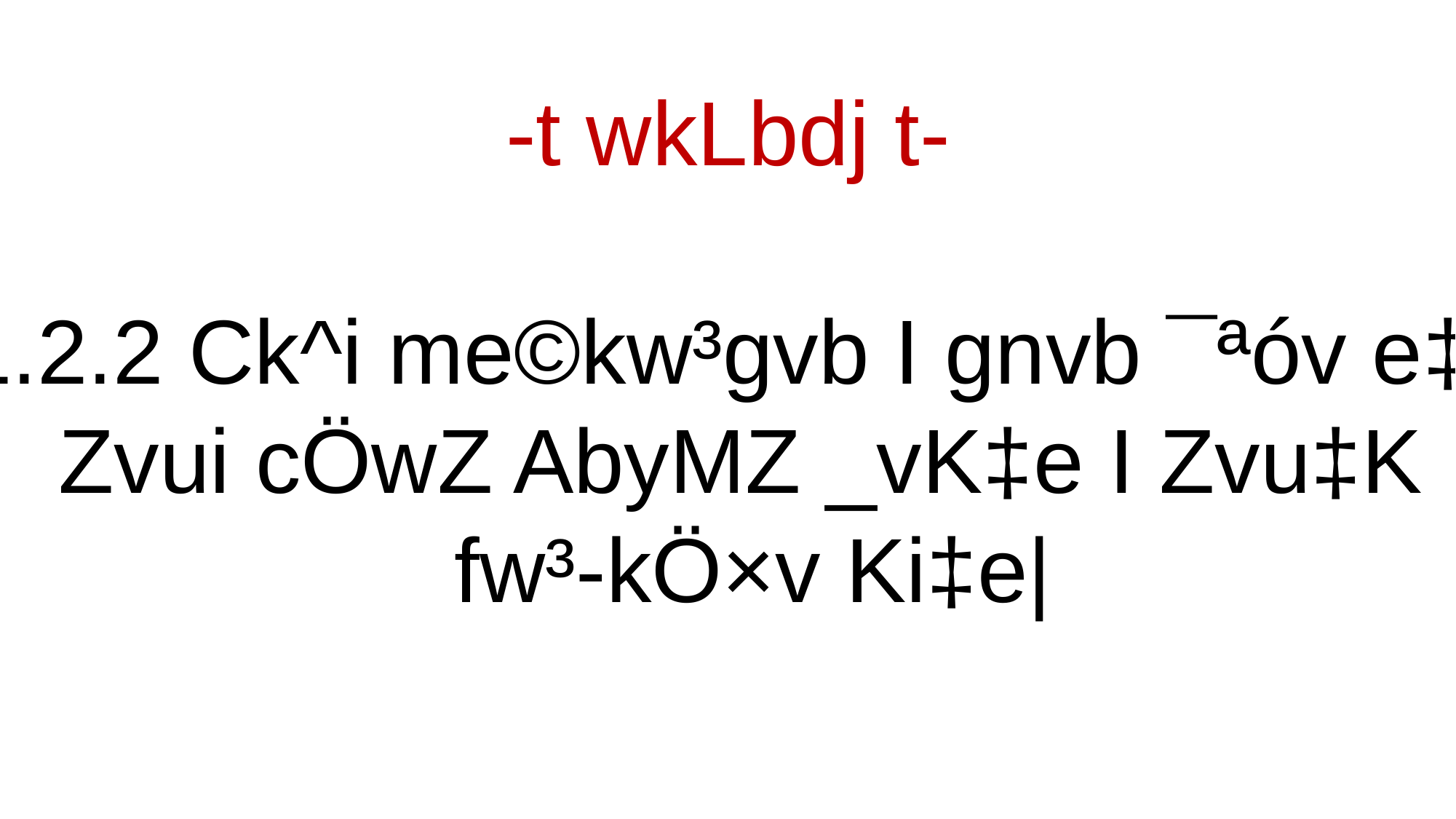

-t wkLbdj t-

1.2.2 Ck^i me©kw³gvb I gnvb ¯ªóv e‡j
Zvui cÖwZ AbyMZ _vK‡e I Zvu‡K
 fw³-kÖ×v Ki‡e|